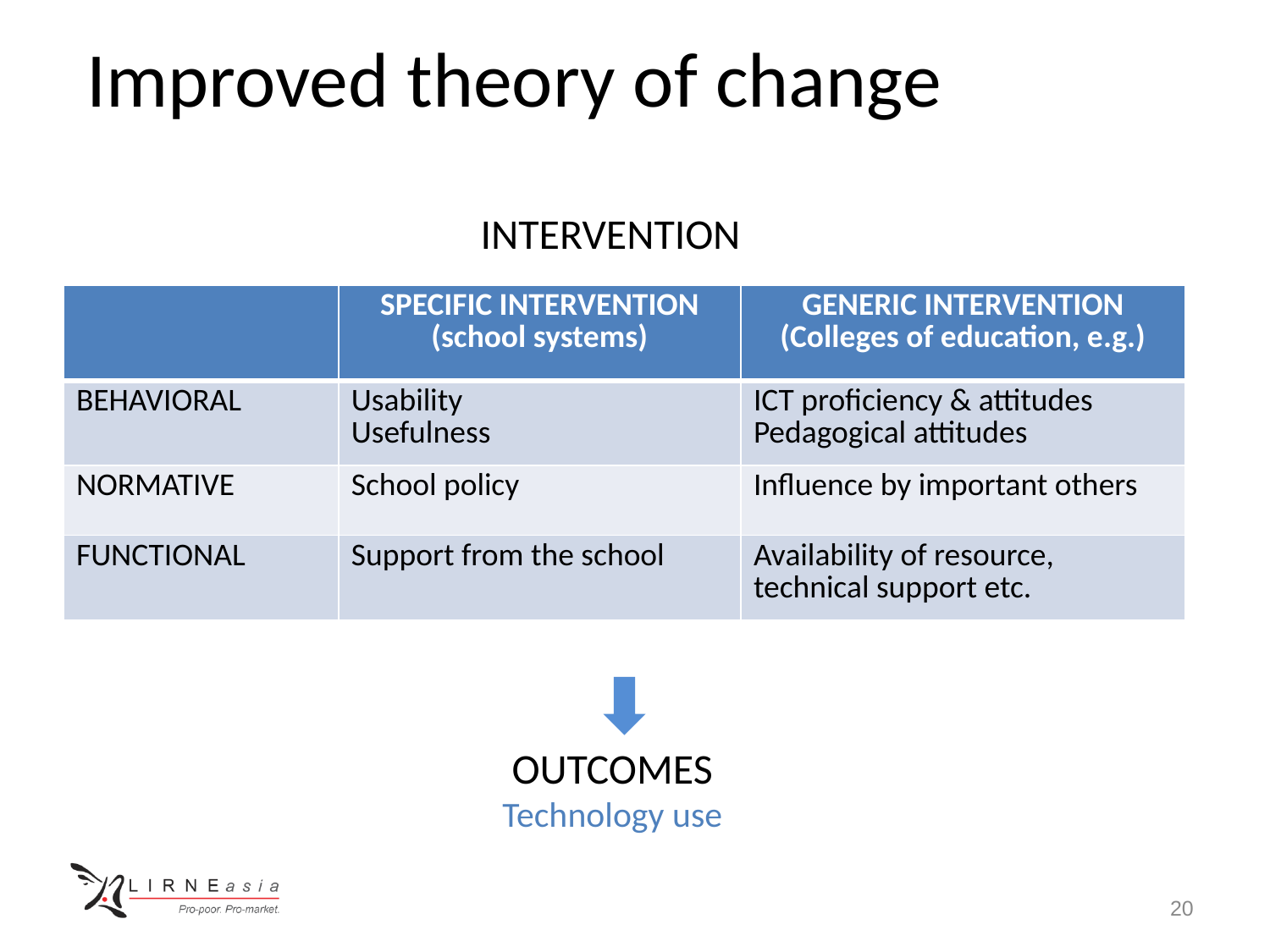

# Improved theory of change
INTERVENTION
|  | SPECIFIC INTERVENTION (school systems) | GENERIC INTERVENTION (Colleges of education, e.g.) |
| --- | --- | --- |
| BEHAVIORAL | Usability Usefulness | ICT proficiency & attitudes Pedagogical attitudes |
| NORMATIVE | School policy | Influence by important others |
| FUNCTIONAL | Support from the school | Availability of resource, technical support etc. |

OUTCOMES
Technology use

20